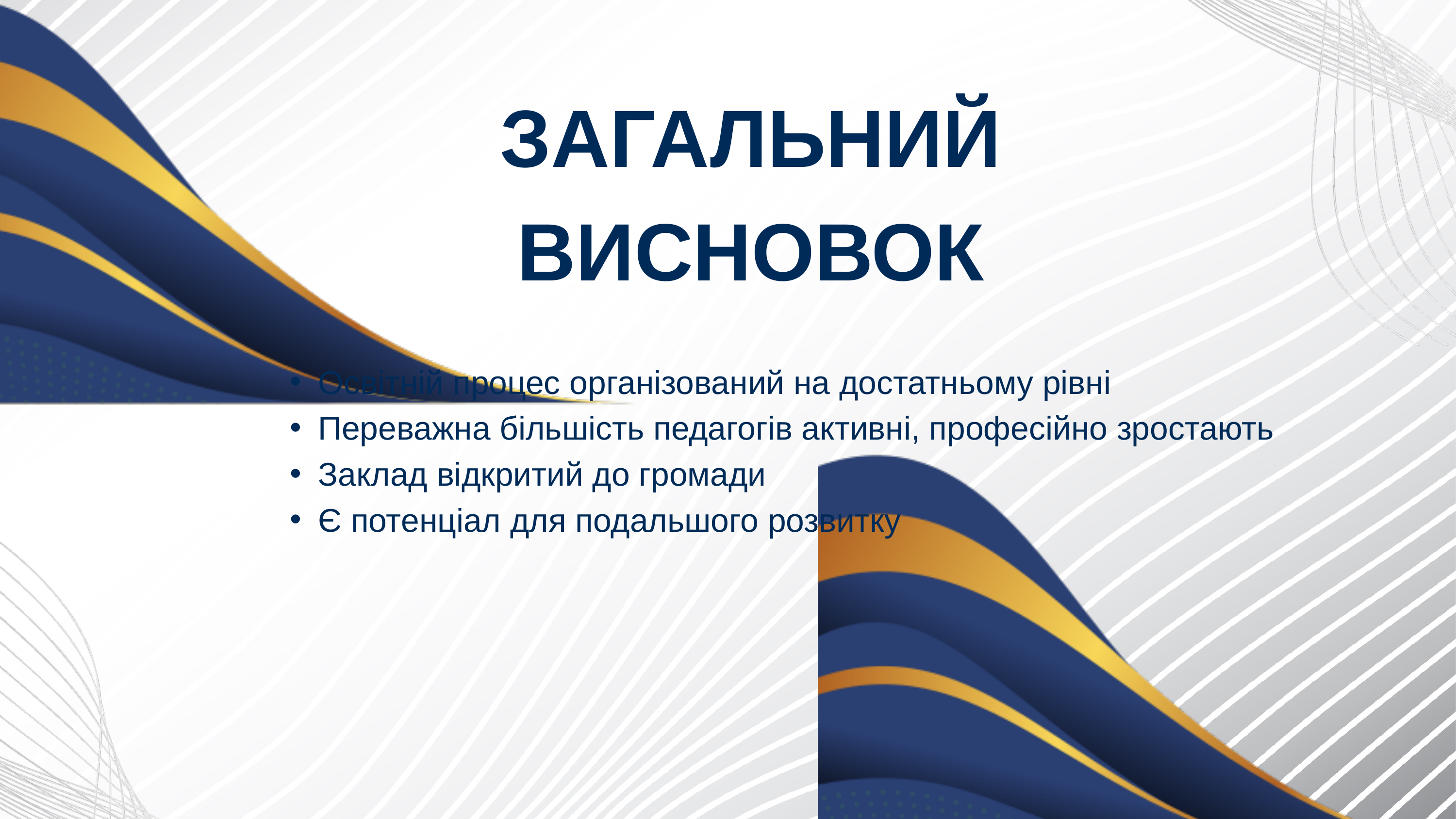

ЗАГАЛЬНИЙ ВИСНОВОК
Освітній процес організований на достатньому рівні
Переважна більшість педагогів активні, професійно зростають
Заклад відкритий до громади
Є потенціал для подальшого розвитку